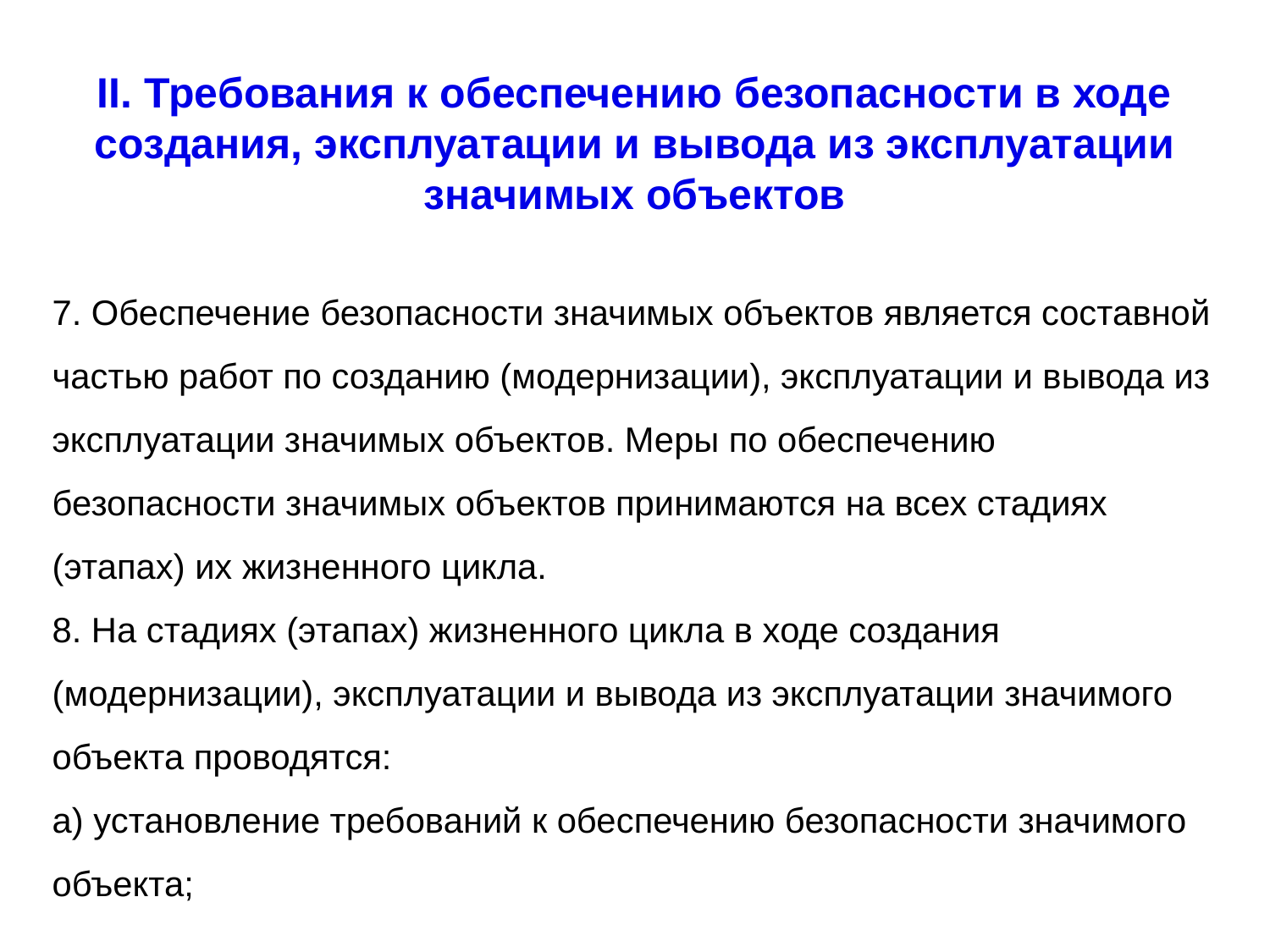

II. Требования к обеспечению безопасности в ходе создания, эксплуатации и вывода из эксплуатации значимых объектов

7. Обеспечение безопасности значимых объектов является составной частью работ по созданию (модернизации), эксплуатации и вывода из эксплуатации значимых объектов. Меры по обеспечению безопасности значимых объектов принимаются на всех стадиях (этапах) их жизненного цикла.
8. На стадиях (этапах) жизненного цикла в ходе создания (модернизации), эксплуатации и вывода из эксплуатации значимого объекта проводятся:
а) установление требований к обеспечению безопасности значимого объекта;